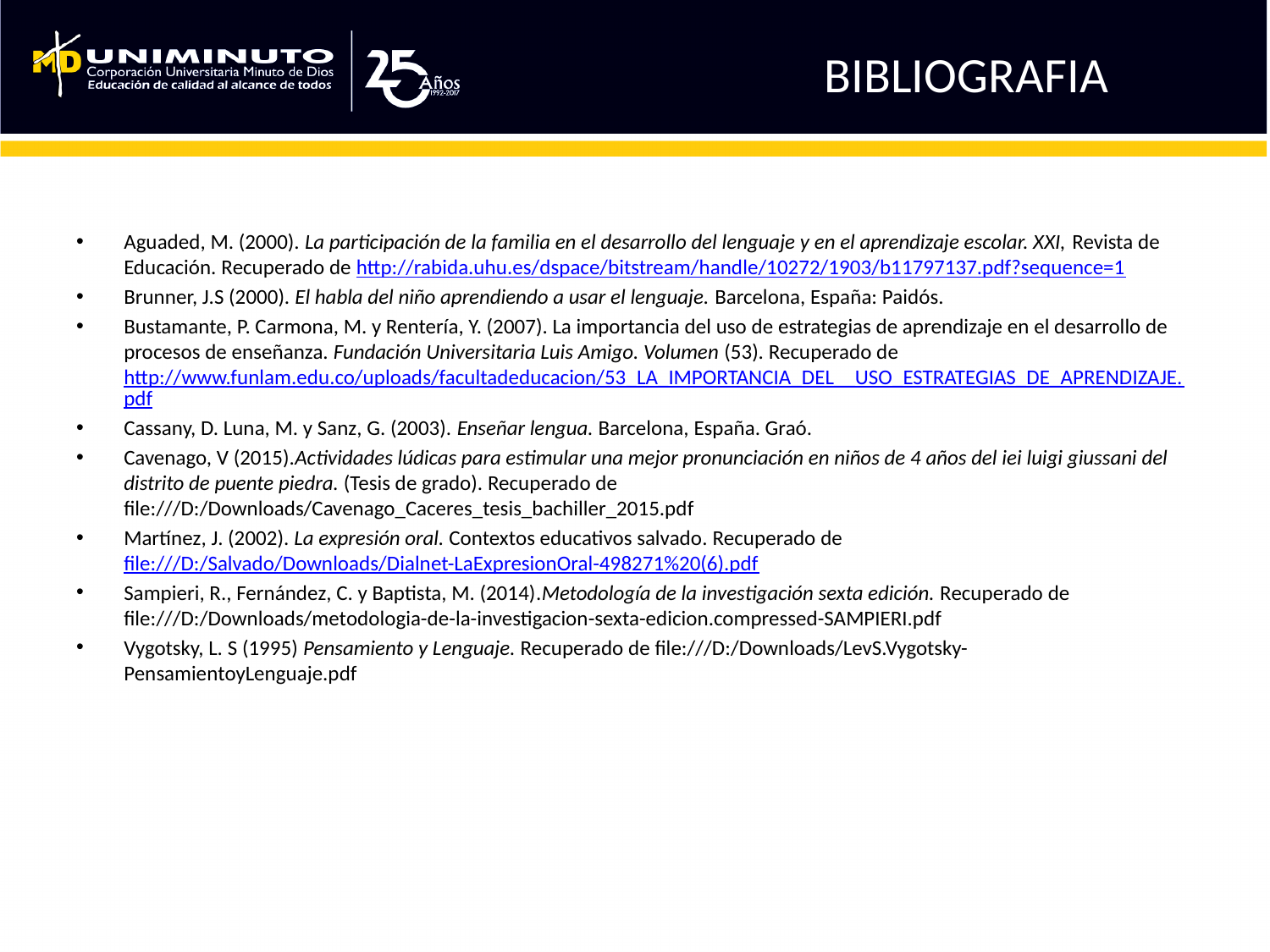

# BIBLIOGRAFIA
Aguaded, M. (2000). La participación de la familia en el desarrollo del lenguaje y en el aprendizaje escolar. XXI, Revista de Educación. Recuperado de http://rabida.uhu.es/dspace/bitstream/handle/10272/1903/b11797137.pdf?sequence=1
Brunner, J.S (2000). El habla del niño aprendiendo a usar el lenguaje. Barcelona, España: Paidós.
Bustamante, P. Carmona, M. y Rentería, Y. (2007). La importancia del uso de estrategias de aprendizaje en el desarrollo de procesos de enseñanza. Fundación Universitaria Luis Amigo. Volumen (53). Recuperado de http://www.funlam.edu.co/uploads/facultadeducacion/53_LA_IMPORTANCIA_DEL__USO_ESTRATEGIAS_DE_APRENDIZAJE.pdf
Cassany, D. Luna, M. y Sanz, G. (2003). Enseñar lengua. Barcelona, España. Graó.
Cavenago, V (2015).Actividades lúdicas para estimular una mejor pronunciación en niños de 4 años del iei luigi giussani del distrito de puente piedra. (Tesis de grado). Recuperado de file:///D:/Downloads/Cavenago_Caceres_tesis_bachiller_2015.pdf
Martínez, J. (2002). La expresión oral. Contextos educativos salvado. Recuperado de file:///D:/Salvado/Downloads/Dialnet-LaExpresionOral-498271%20(6).pdf
Sampieri, R., Fernández, C. y Baptista, M. (2014).Metodología de la investigación sexta edición. Recuperado de file:///D:/Downloads/metodologia-de-la-investigacion-sexta-edicion.compressed-SAMPIERI.pdf
Vygotsky, L. S (1995) Pensamiento y Lenguaje. Recuperado de file:///D:/Downloads/LevS.Vygotsky-PensamientoyLenguaje.pdf